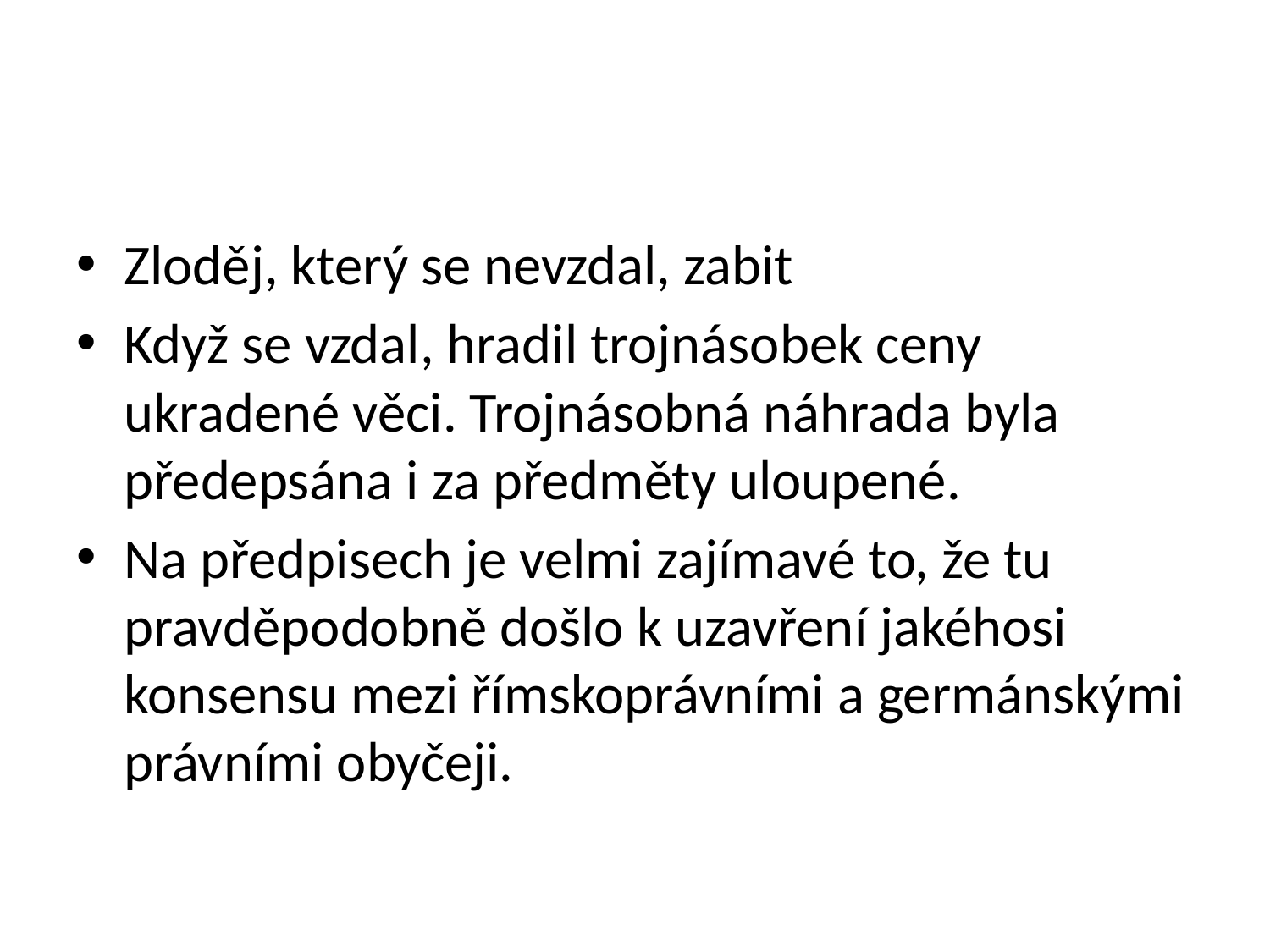

#
Zloděj, který se nevzdal, zabit
Když se vzdal, hradil trojnásobek ceny ukradené věci. Trojnásobná náhrada byla předepsána i za předměty uloupené.
Na předpisech je velmi zajímavé to, že tu pravděpodobně došlo k uzavření jakéhosi konsensu mezi římskoprávními a germánskými právními obyčeji.